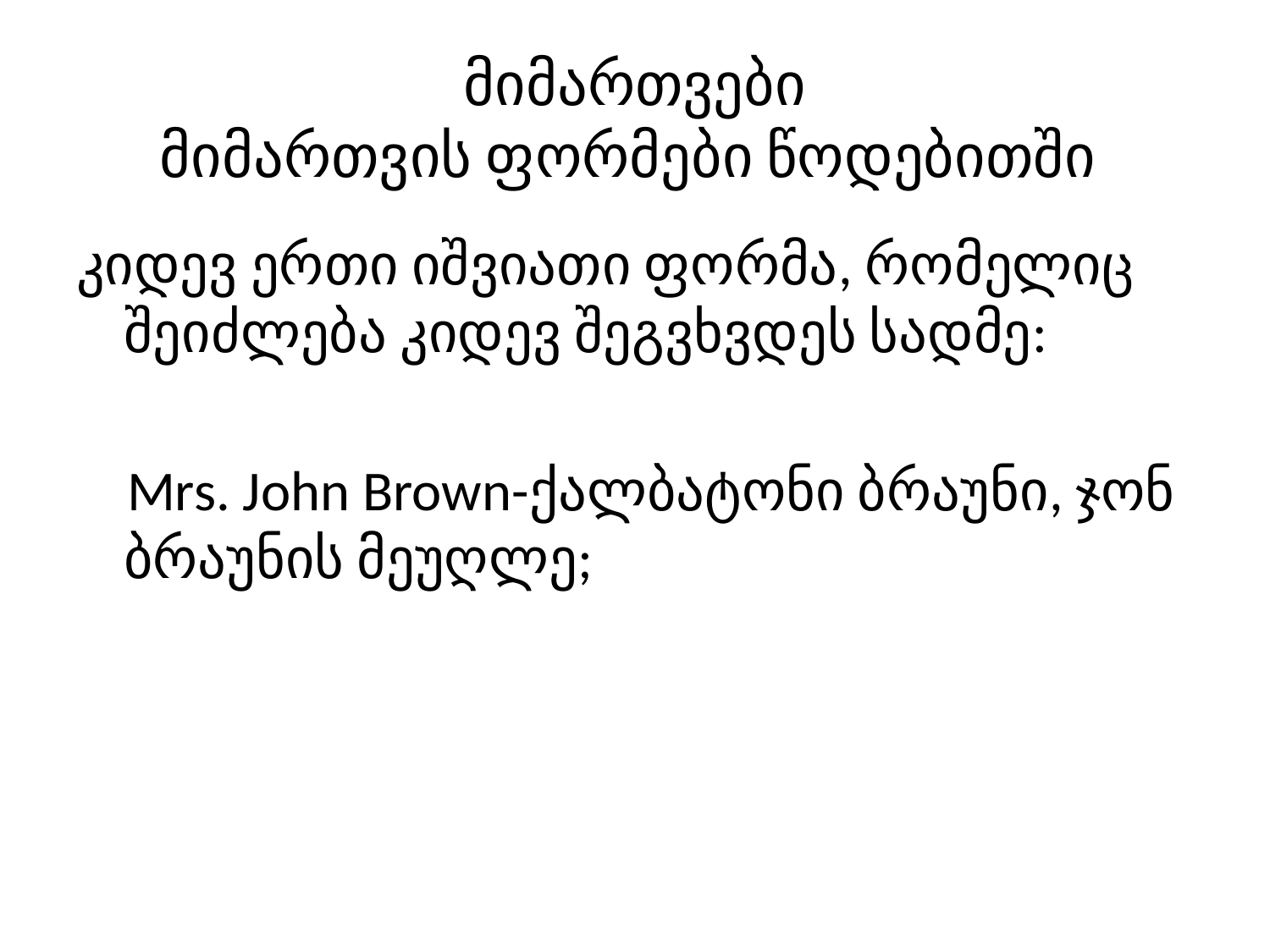

# მიმართვები მიმართვის ფორმები წოდებითში
კიდევ ერთი იშვიათი ფორმა, რომელიც შეიძლება კიდევ შეგვხვდეს სადმე:

    Mrs. John Brown-ქალბატონი ბრაუნი, ჯონ ბრაუნის მეუღლე;